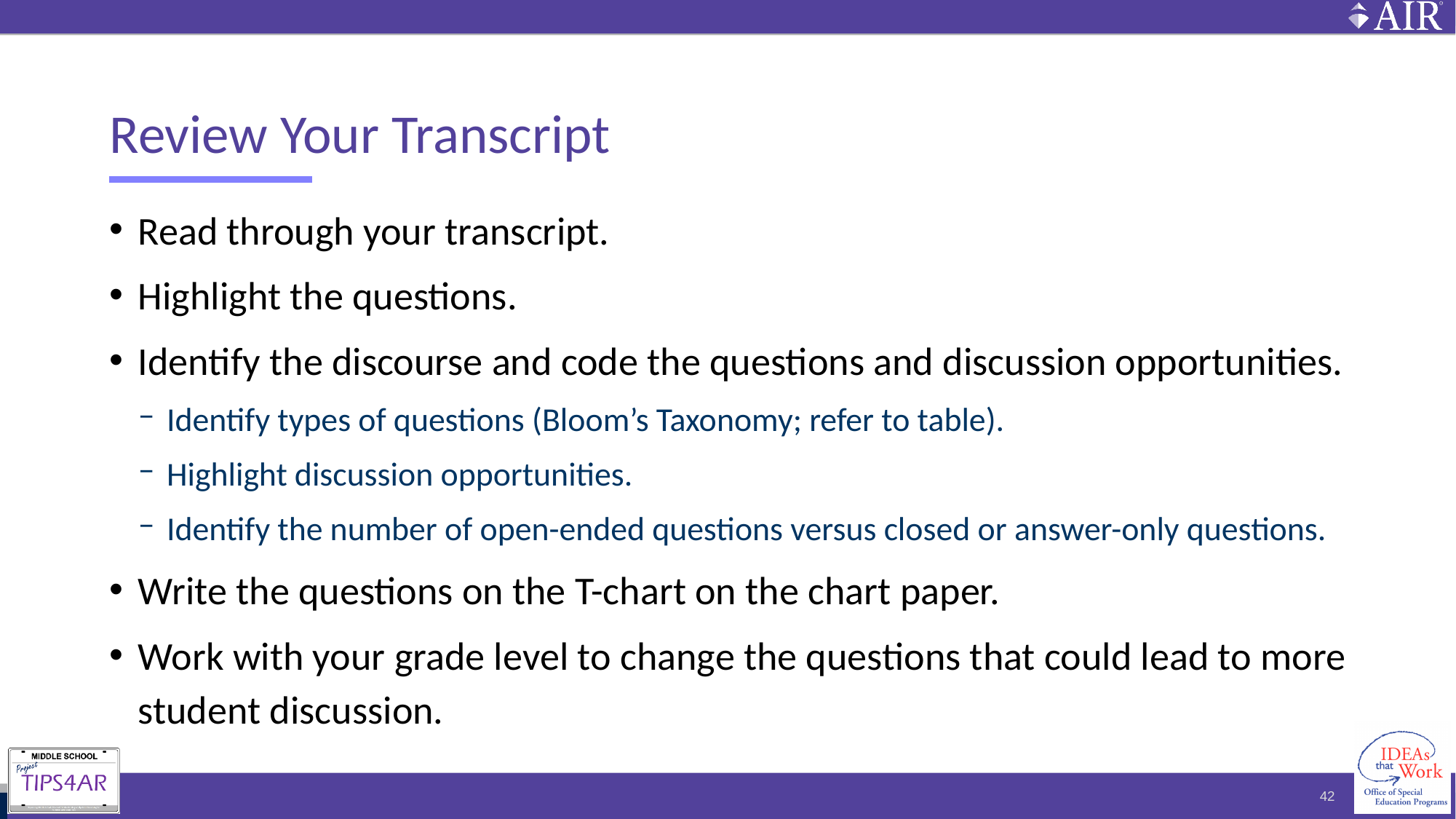

# Review Your Transcript
Read through your transcript.
Highlight the questions.
Identify the discourse and code the questions and discussion opportunities.
Identify types of questions (Bloom’s Taxonomy; refer to table).
Highlight discussion opportunities.
Identify the number of open-ended questions versus closed or answer-only questions.
Write the questions on the T-chart on the chart paper.
Work with your grade level to change the questions that could lead to more student discussion.